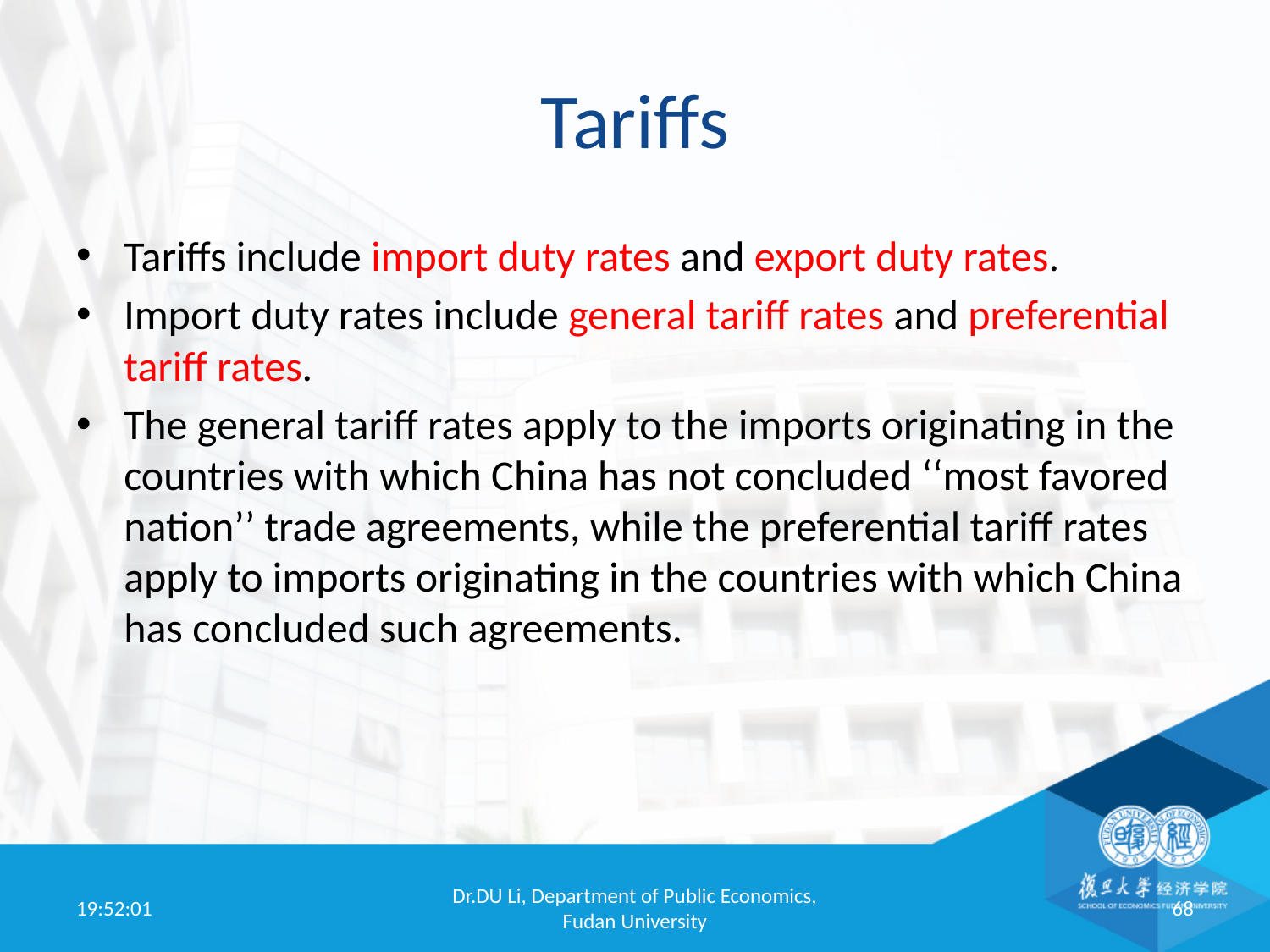

# Tariffs
Tariffs include import duty rates and export duty rates.
Import duty rates include general tariff rates and preferential tariff rates.
The general tariff rates apply to the imports originating in the countries with which China has not concluded ‘‘most favored nation’’ trade agreements, while the preferential tariff rates apply to imports originating in the countries with which China has concluded such agreements.
19:52:01
Dr.DU Li, Department of Public Economics, Fudan University
68